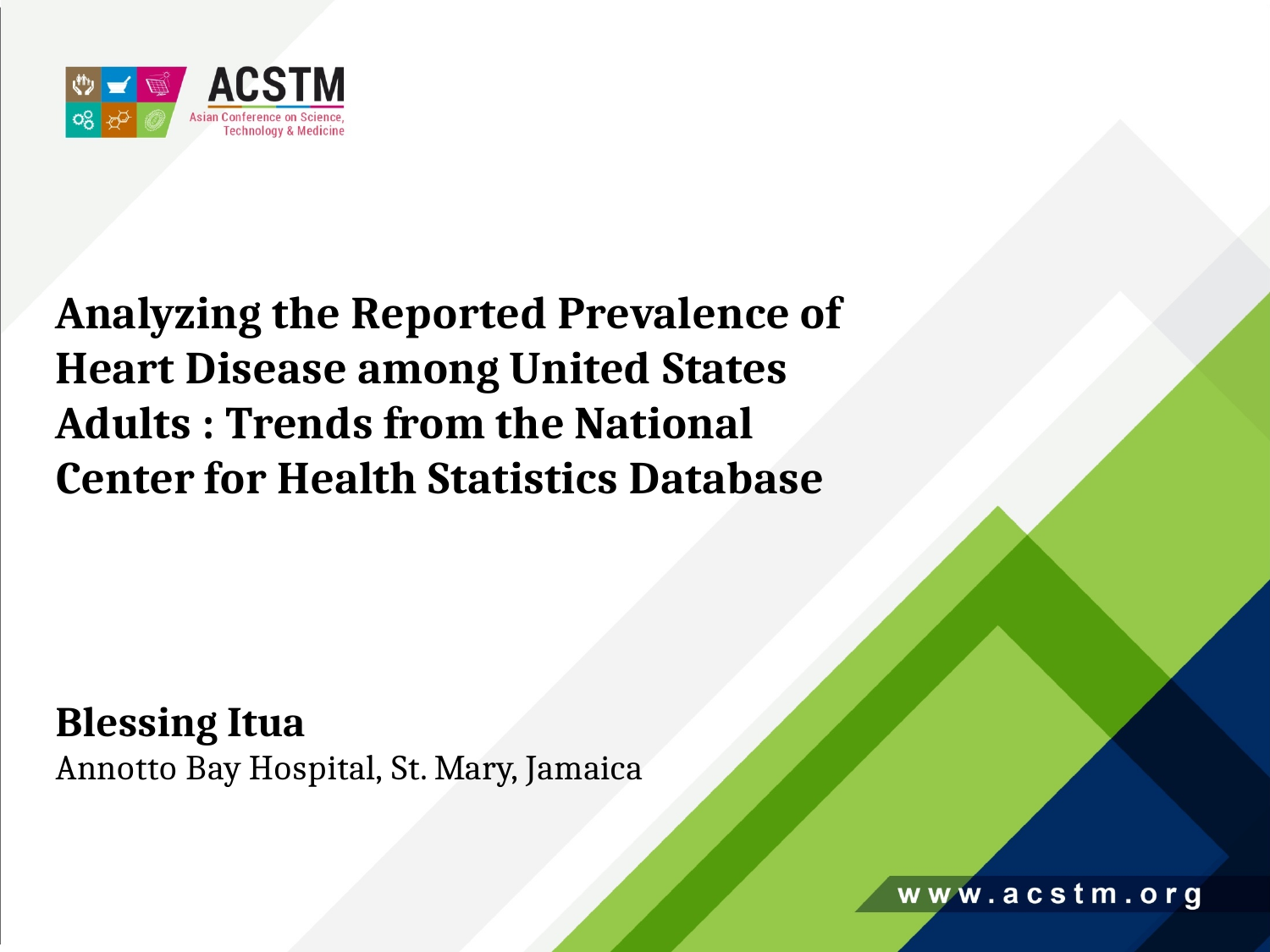

Analyzing the Reported Prevalence of Heart Disease among United States Adults : Trends from the National Center for Health Statistics Database
Blessing Itua
Annotto Bay Hospital, St. Mary, Jamaica